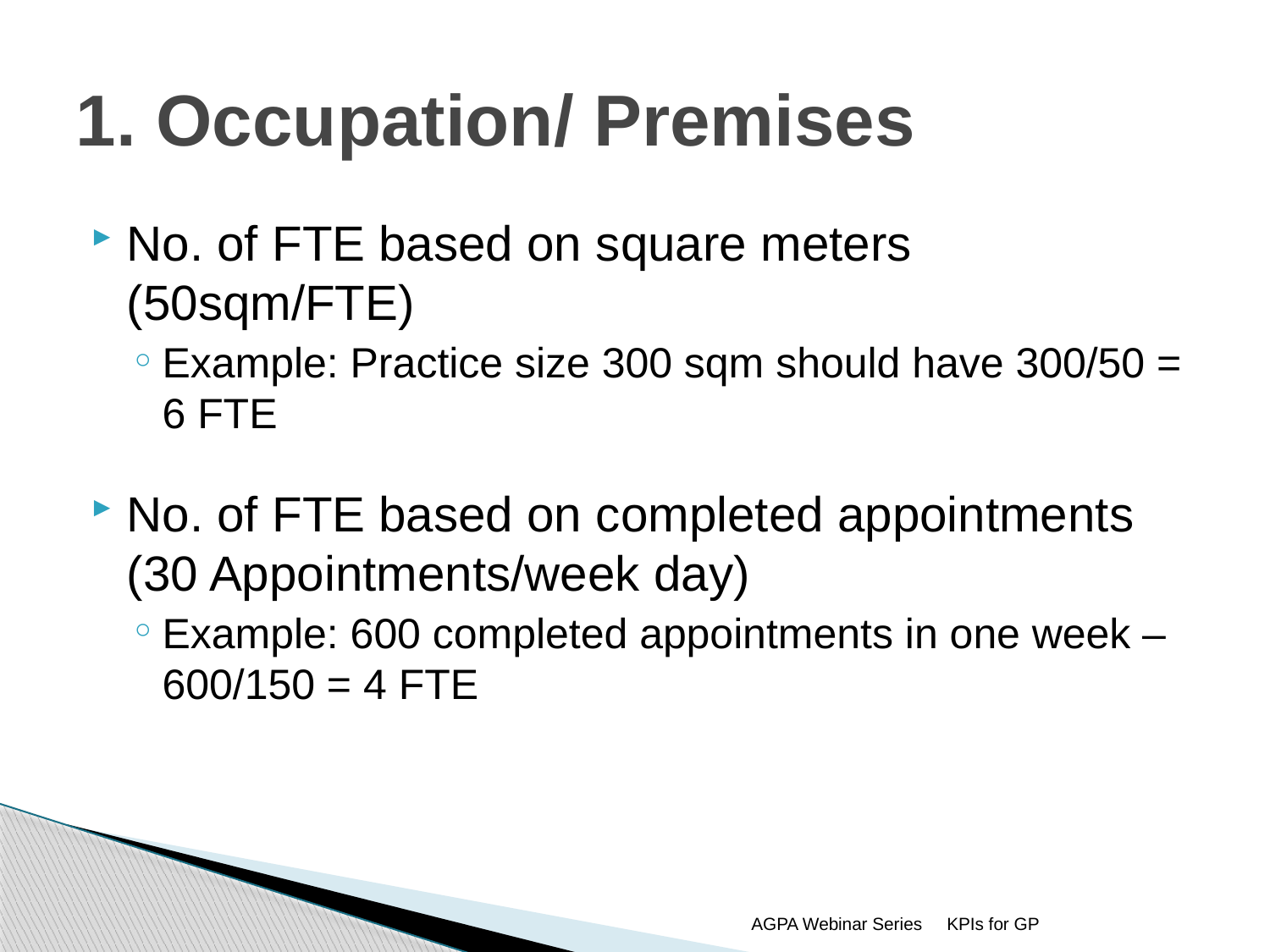

# 1. Occupation/ Premises
No. of FTE based on square meters (50sqm/FTE)
Example: Practice size 300 sqm should have 300/50 = 6 FTE
No. of FTE based on completed appointments (30 Appointments/week day)
Example: 600 completed appointments in one week – 600/150 = 4 FTE
AGPA Webinar Series
KPIs for GP